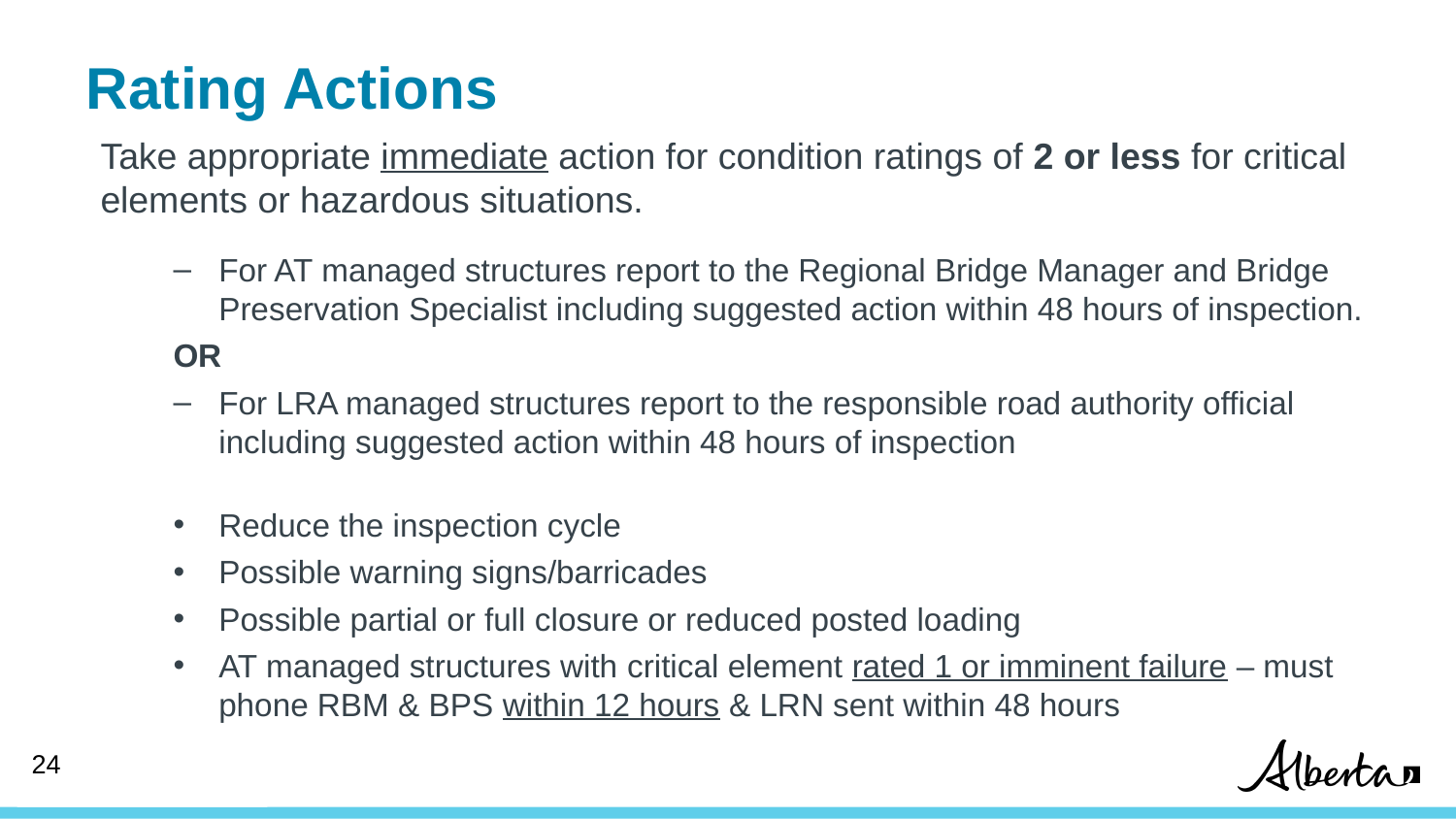

# Rating Actions
Take appropriate immediate action for condition ratings of 2 or less for critical elements or hazardous situations.

For AT managed structures report to the Regional Bridge Manager and Bridge Preservation Specialist including suggested action within 48 hours of inspection.
OR
For LRA managed structures report to the responsible road authority official including suggested action within 48 hours of inspection

Reduce the inspection cycle
Possible warning signs/barricades
Possible partial or full closure or reduced posted loading
AT managed structures with critical element rated 1 or imminent failure – must phone RBM & BPS within 12 hours & LRN sent within 48 hours

24